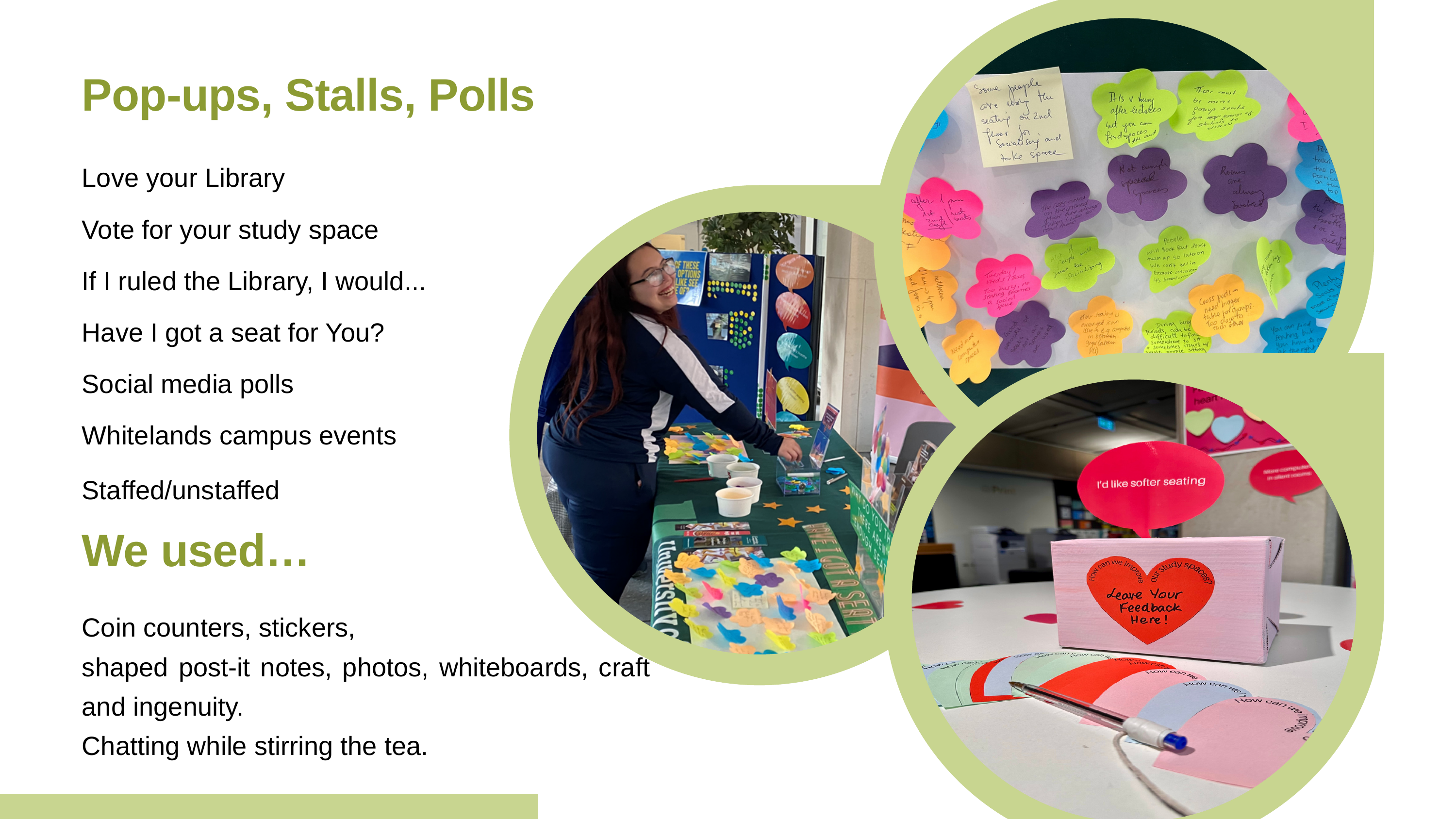

Pop-ups, Stalls, Polls
Love your Library

Vote for your study space

If I ruled the Library, I would...

Have I got a seat for You?

Social media polls

Whitelands campus events
Staffed/unstaffed

We used…
Coin counters, stickers,
shaped post-it notes, photos, whiteboards, craft and ingenuity.
Chatting while stirring the tea.